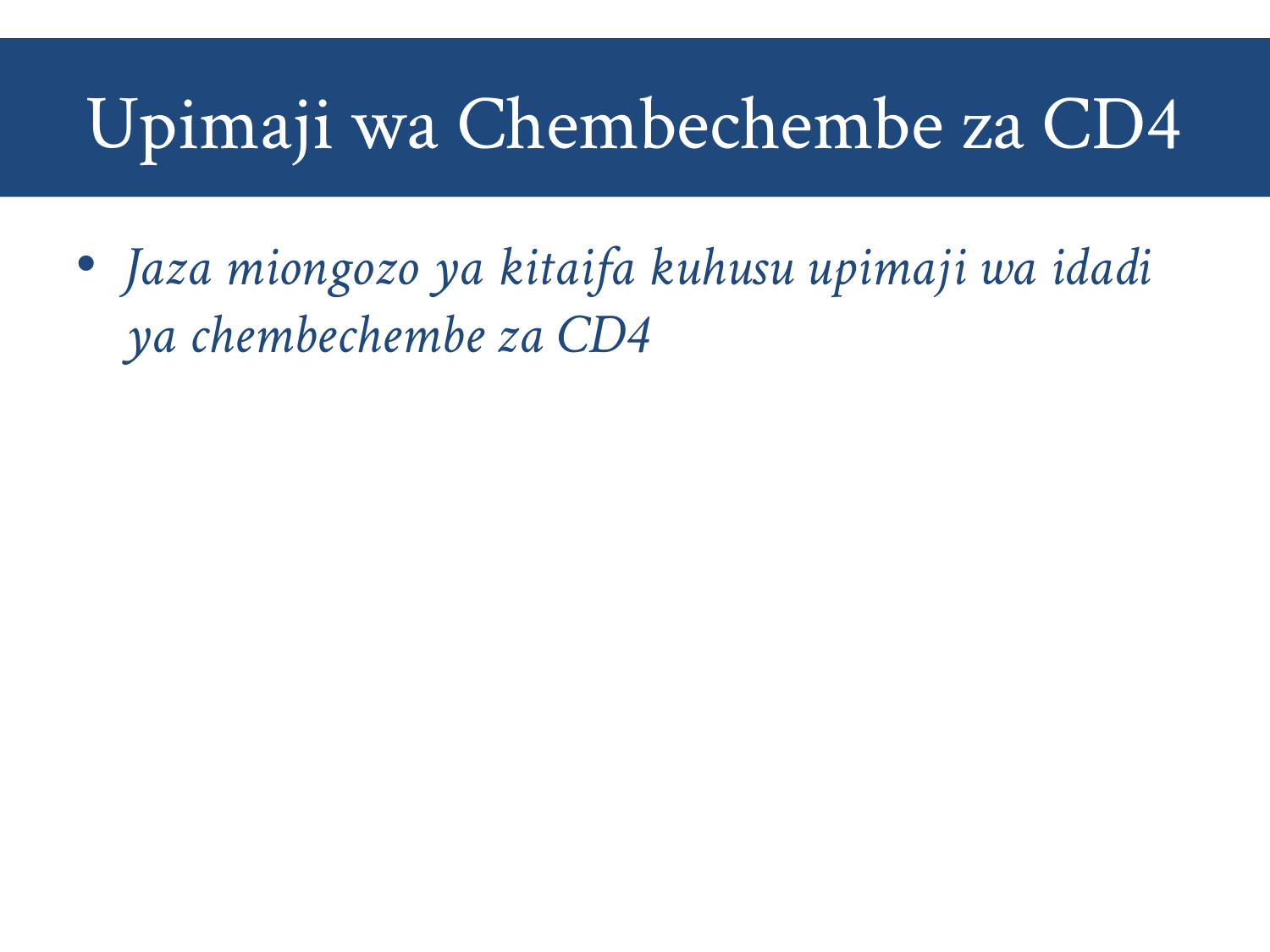

# Upimaji wa Chembechembe za CD4
Jaza miongozo ya kitaifa kuhusu upimaji wa idadi ya chembechembe za CD4